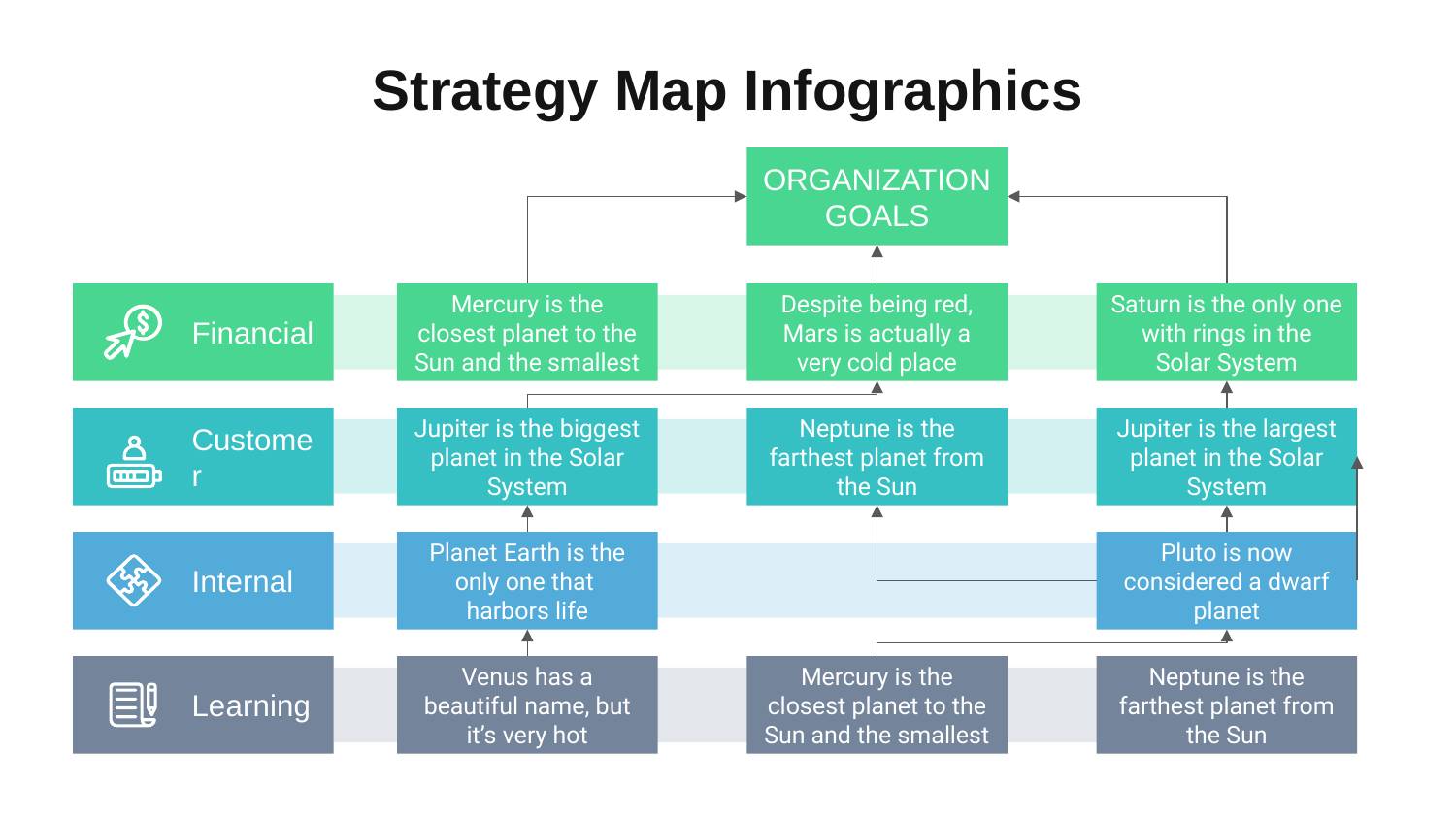

# Strategy Map Infographics
ORGANIZATION GOALS

Mercury is the closest planet to the Sun and the smallest
Despite being red, Mars is actually a very cold place
Saturn is the only one with rings in the Solar System
Financial

Jupiter is the biggest planet in the Solar System
Neptune is the farthest planet from the Sun
Jupiter is the largest planet in the Solar System

Customer

Planet Earth is the only one that  harbors life
Pluto is now considered a dwarf planet

Internal

Venus has a beautiful name, but it’s very hot
Mercury is the closest planet to the Sun and the smallest
Neptune is the farthest planet from the Sun

Learning